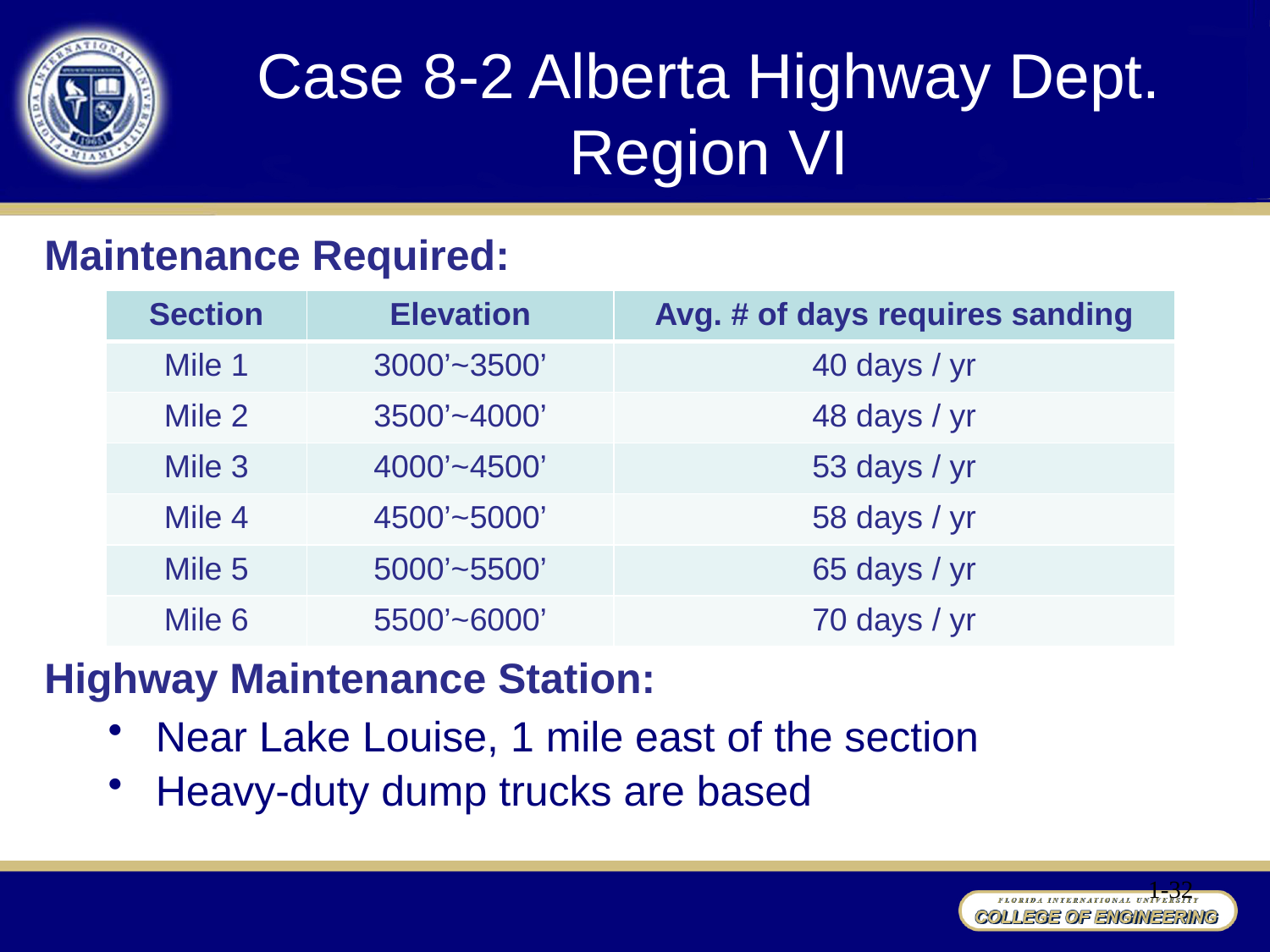

Case 8-2 Alberta Highway Dept.
Region VI
Maintenance Required:
| Section | Elevation | Avg. # of days requires sanding |
| --- | --- | --- |
| Mile 1 | 3000’~3500’ | 40 days / yr |
| Mile 2 | 3500’~4000’ | 48 days / yr |
| Mile 3 | 4000’~4500’ | 53 days / yr |
| Mile 4 | 4500’~5000’ | 58 days / yr |
| Mile 5 | 5000’~5500’ | 65 days / yr |
| Mile 6 | 5500’~6000’ | 70 days / yr |
Highway Maintenance Station:
Near Lake Louise, 1 mile east of the section
Heavy-duty dump trucks are based
1-32